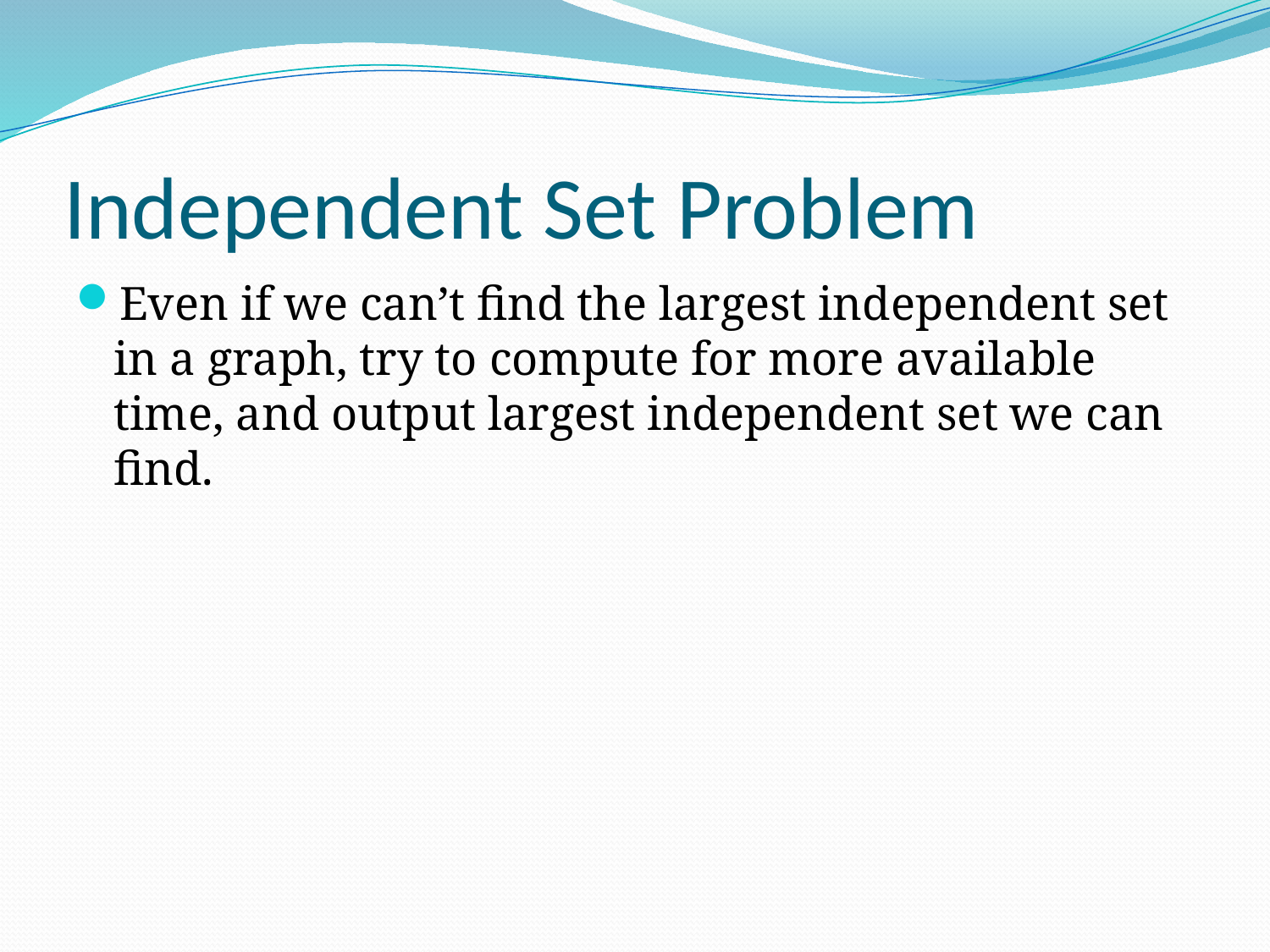

# Independent Set Problem
Even if we can’t find the largest independent set in a graph, try to compute for more available time, and output largest independent set we can find.